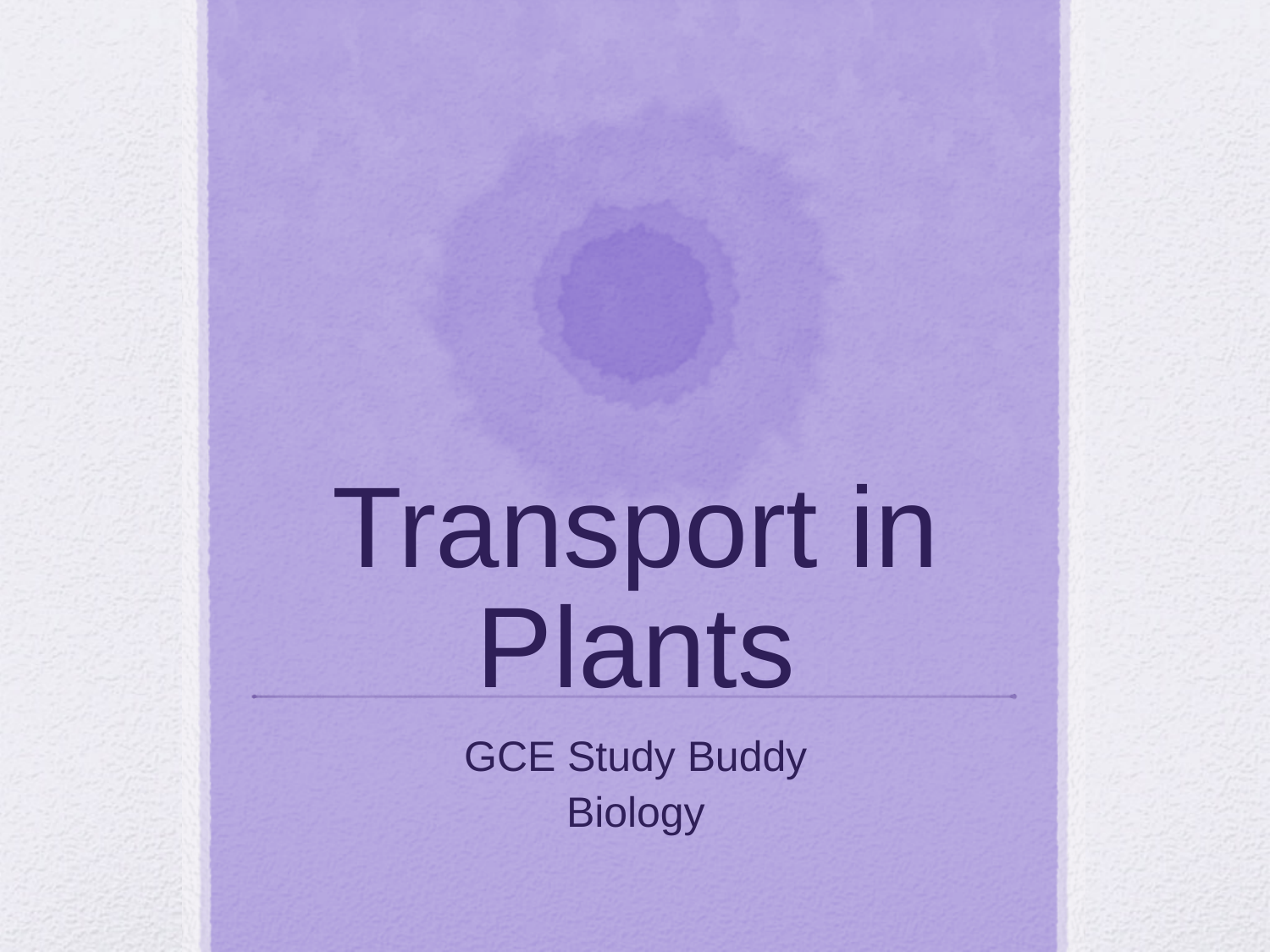

# Transport in Plants
GCE Study Buddy
Biology